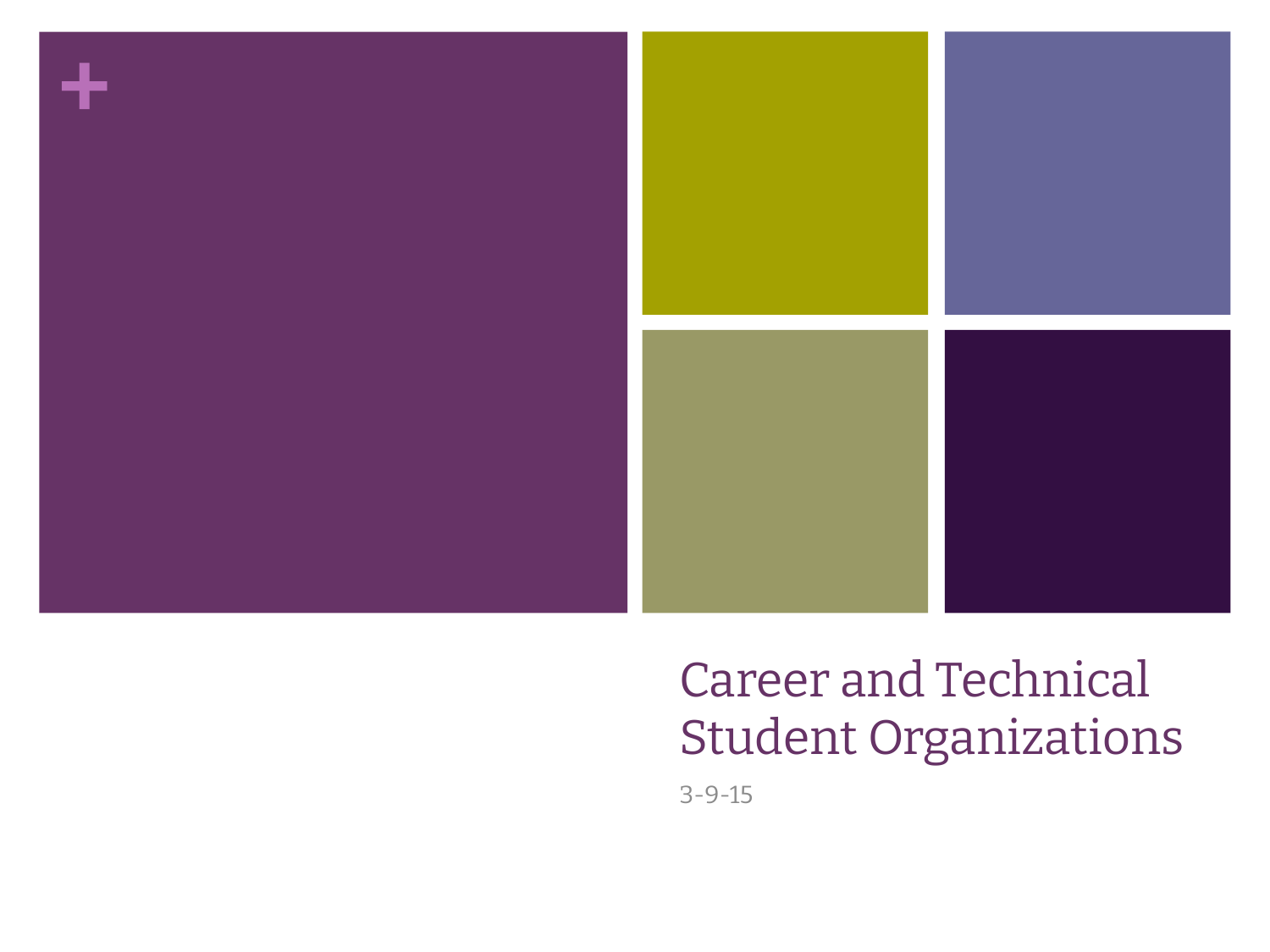

# Career and Technical Student Organizations
3-9-15